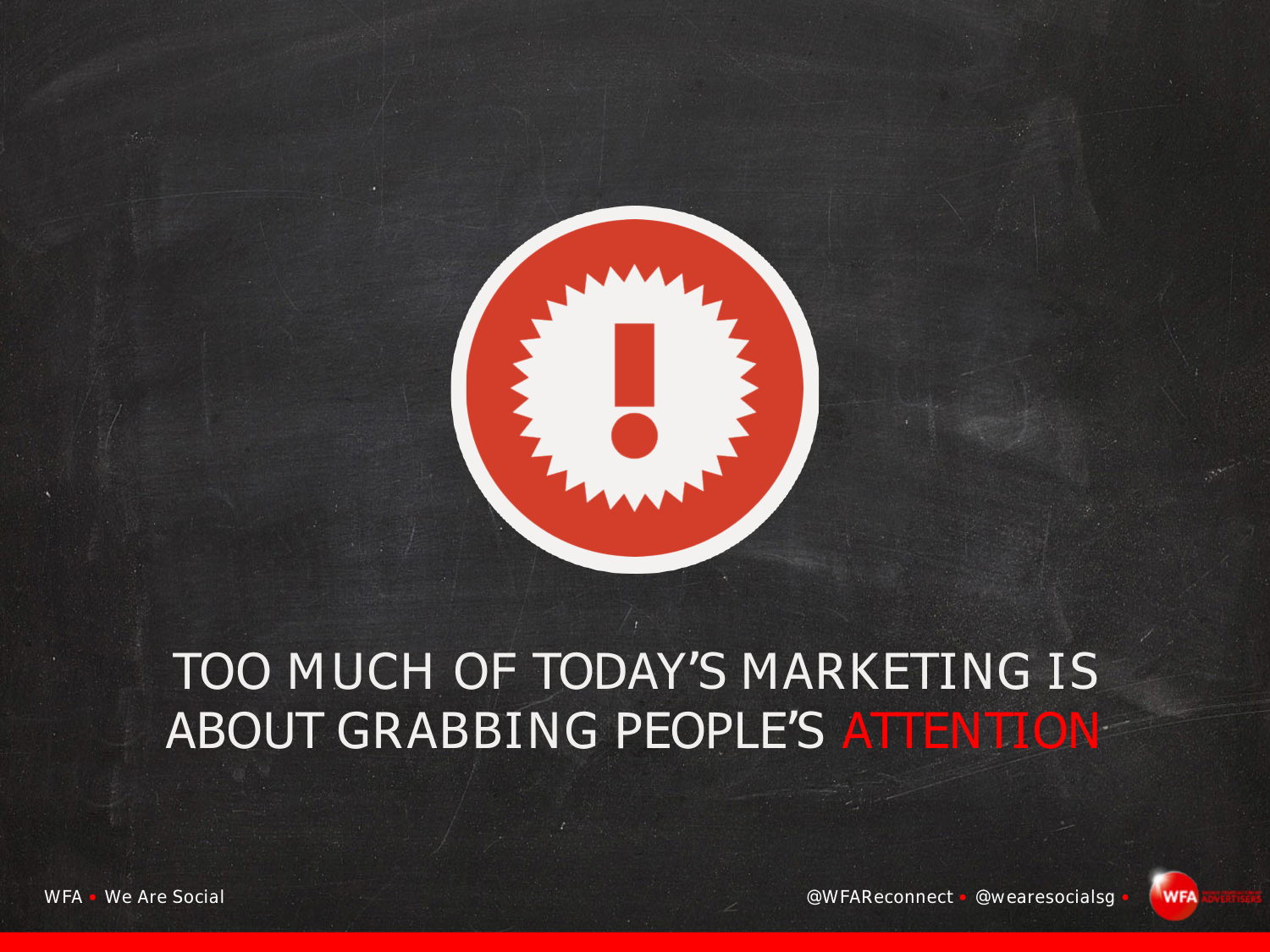

TOO MUCH OF TODAY’S MARKETING IS  ABOUT GRABBING PEOPLE’S ATTENTION